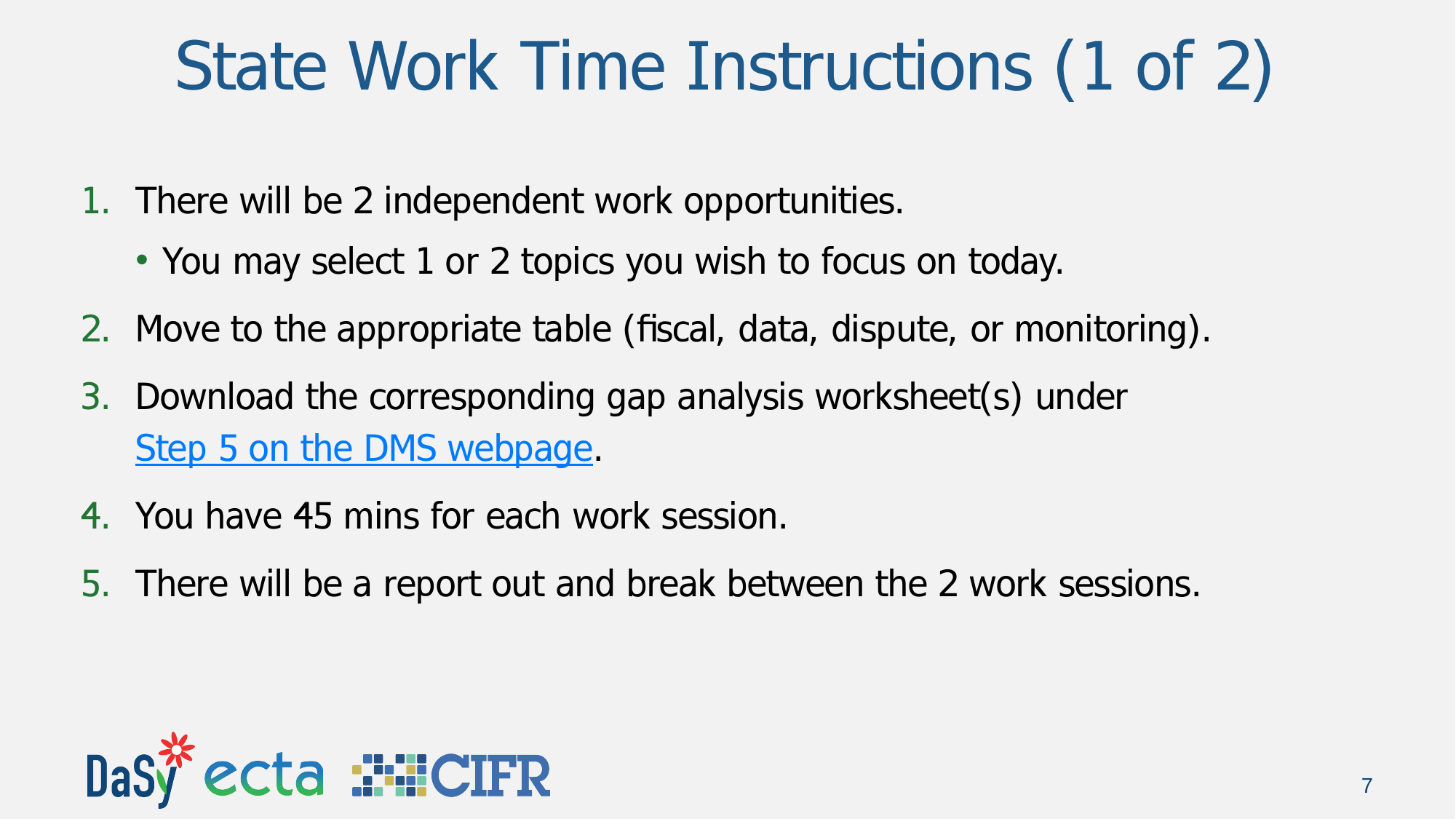

# State Work Time Instructions (1 of 2)
There will be 2 independent work opportunities.
You may select 1 or 2 topics you wish to focus on today.
Move to the appropriate table (fiscal, data, dispute, or monitoring).
Download the corresponding gap analysis worksheet(s) under Step 5 on the DMS webpage.
You have 45 mins for each work session.
There will be a report out and break between the 2 work sessions.
7